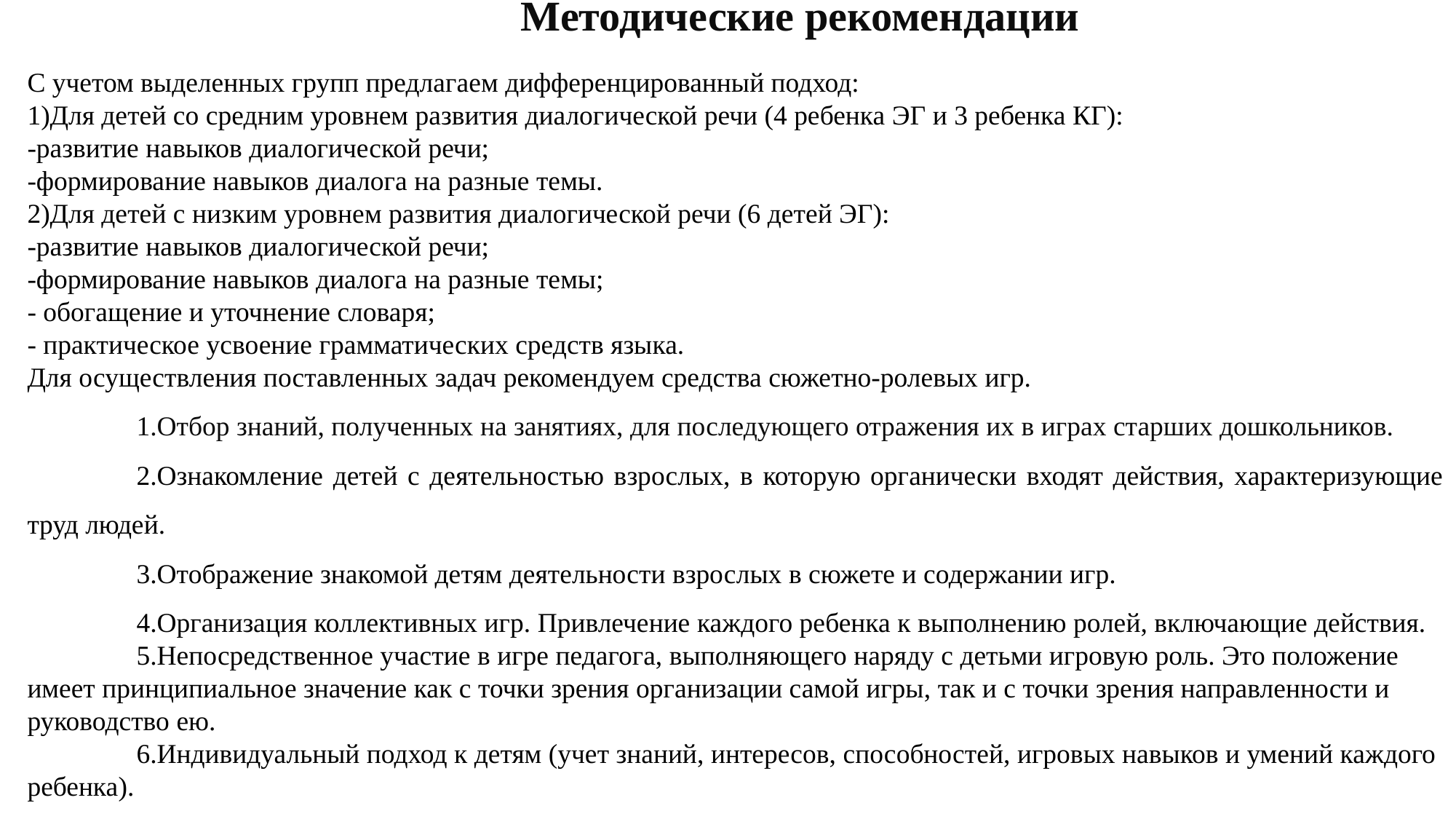

Методические рекомендации
С учетом выделенных групп предлагаем дифференцированный подход:
1)Для детей со средним уровнем развития диалогической речи (4 ребенка ЭГ и 3 ребенка КГ):
-развитие навыков диалогической речи;
-формирование навыков диалога на разные темы.
2)Для детей с низким уровнем развития диалогической речи (6 детей ЭГ):
-развитие навыков диалогической речи;
-формирование навыков диалога на разные темы;
- обогащение и уточнение словаря;
- практическое усвоение грамматических средств языка.
Для осуществления поставленных задач рекомендуем средства сюжетно-ролевых игр.
	1.Отбор знаний, полученных на занятиях, для последующего отражения их в играх старших дошкольников.
	2.Ознакомление детей с деятельностью взрослых, в которую органически входят действия, характеризующие труд людей.
	3.Отображение знакомой детям деятельности взрослых в сюжете и содержании игр.
	4.Организация коллективных игр. Привлечение каждого ребенка к выполнению ролей, включающие действия.
	5.Непосредственное участие в игре педагога, выполняющего наряду с детьми игровую роль. Это положение имеет принципиальное значение как с точки зрения организации самой игры, так и с точки зрения направленности и руководство ею.
	6.Индивидуальный подход к детям (учет знаний, интересов, способностей, игровых навыков и умений каждого ребенка).